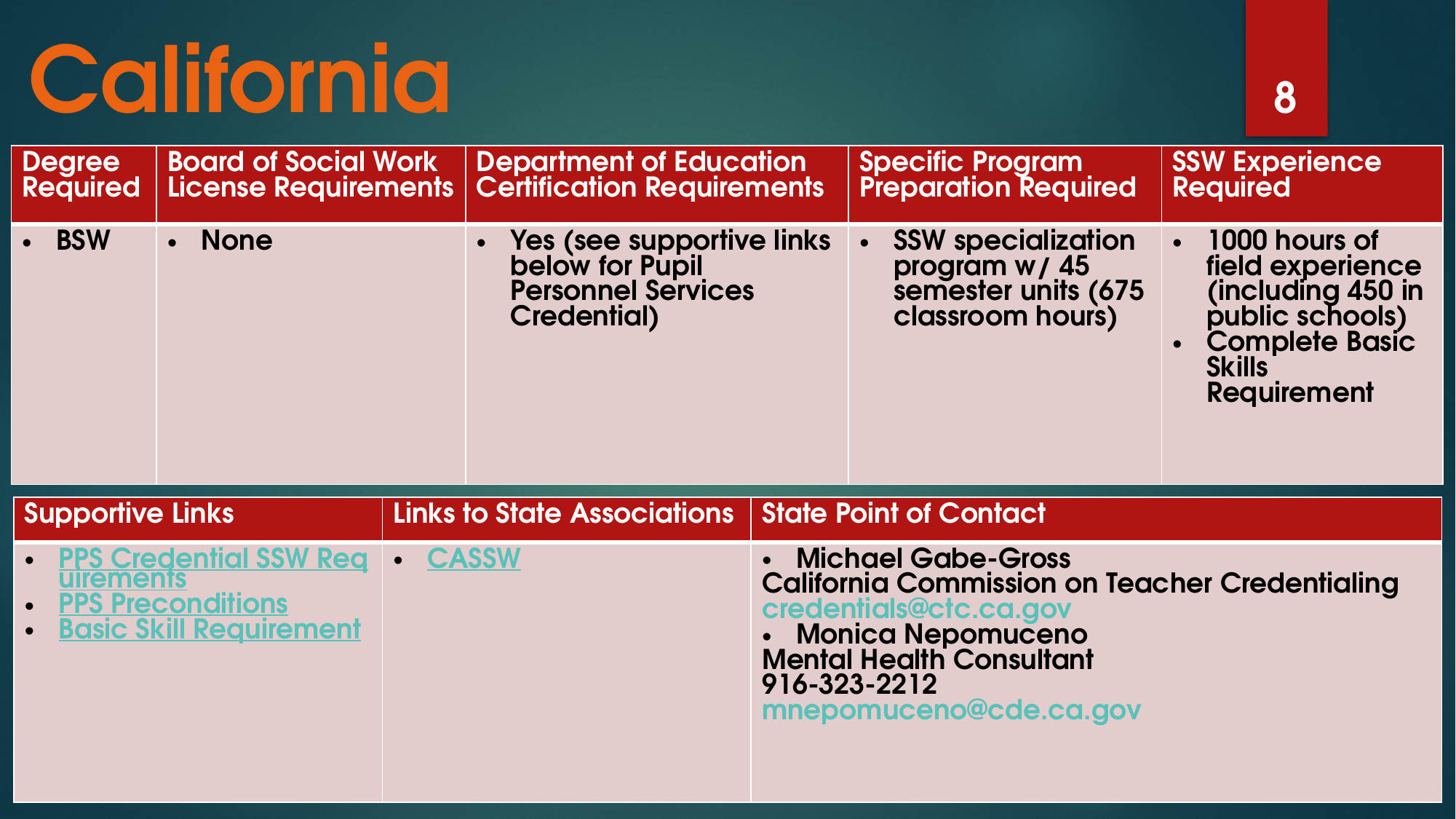

# California
8
| Degree Required | Board of Social Work License Requirements | Department of Education Certification Requirements | Specific Program Preparation Required | SSW Experience Required |
| --- | --- | --- | --- | --- |
| BSW | None | Yes (see supportive links below for Pupil Personnel Services Credential) | SSW specialization program w/ 45 semester units (675 classroom hours) | 1000 hours of field experience (including 450 in public schools) Complete Basic Skills Requirement |
| Supportive Links | Links to State Associations | State Point of Contact |
| --- | --- | --- |
| PPS Credential SSW Requirements PPS Preconditions Basic Skill Requirement | CASSW | Michael Gabe-Gross California Commission on Teacher Credentialing credentials@ctc.ca.gov Monica Nepomuceno Mental Health Consultant 916-323-2212 mnepomuceno@cde.ca.gov |